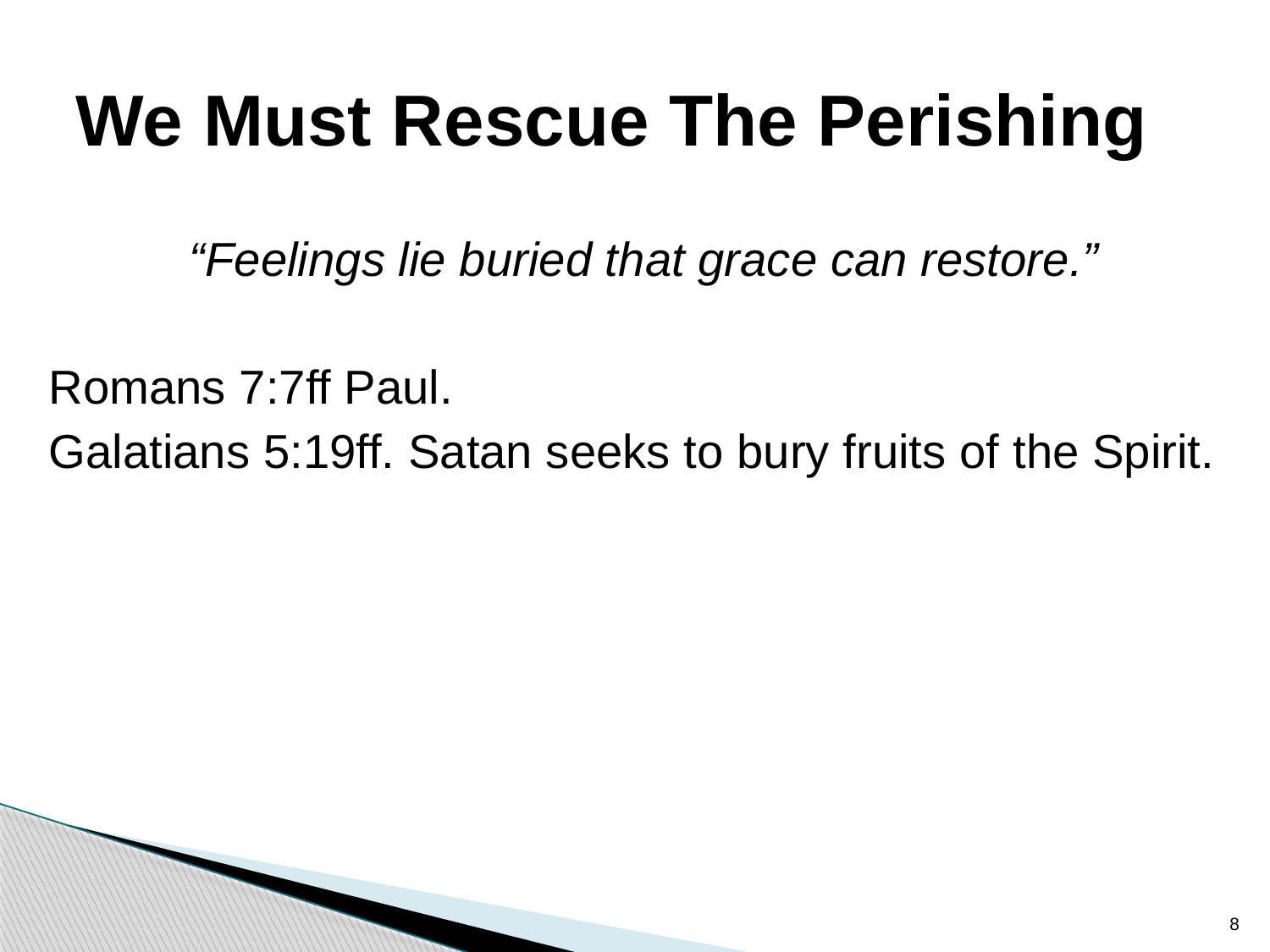

# We Must Rescue The Perishing
“Feelings lie buried that grace can restore.”

Romans 7:7ff Paul.
Galatians 5:19ff. Satan seeks to bury fruits of the Spirit.
8